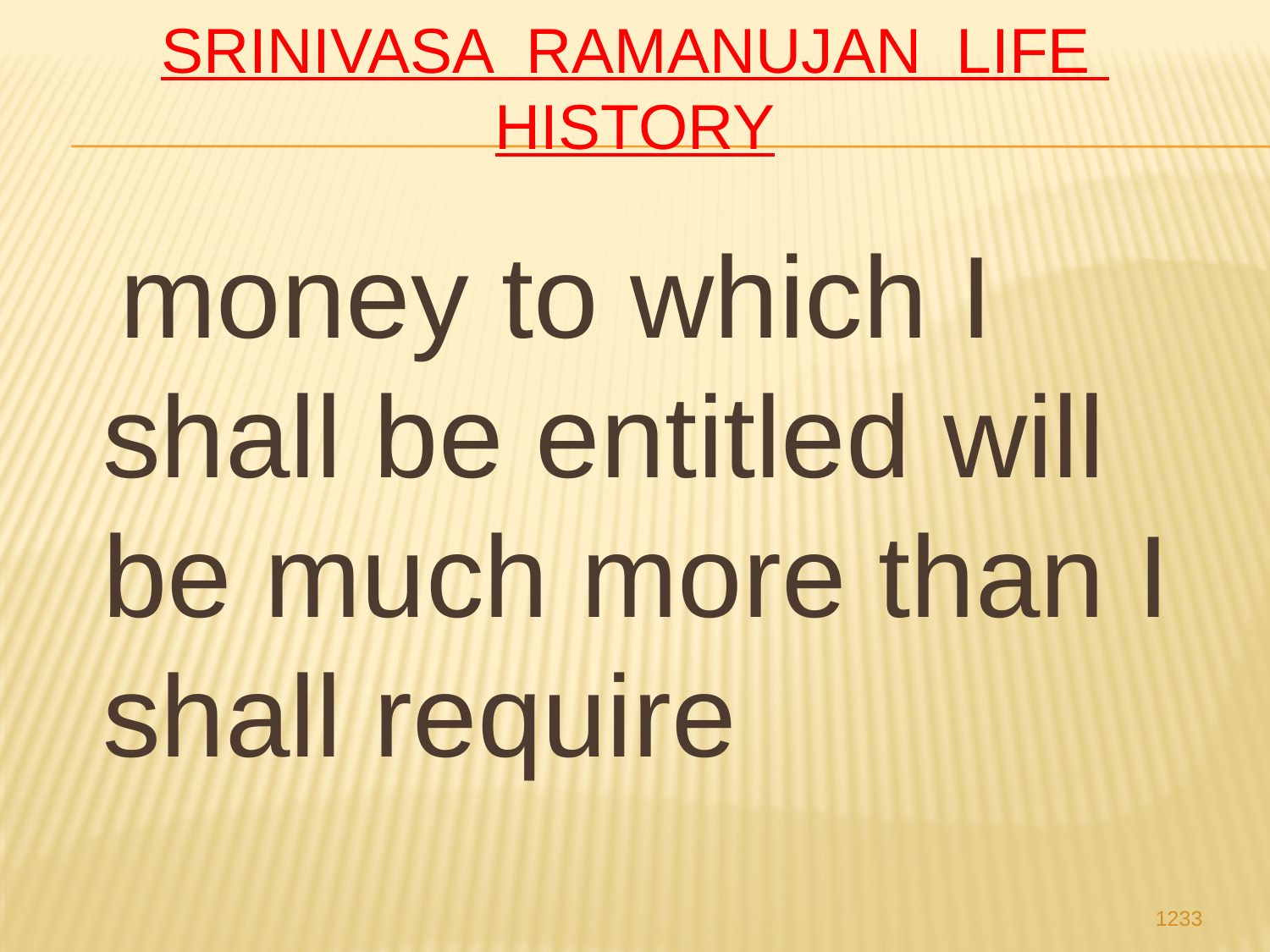

# Srinivasa  Ramanujan  life  history
  money to which I shall be entitled will be much more than I shall require

1233